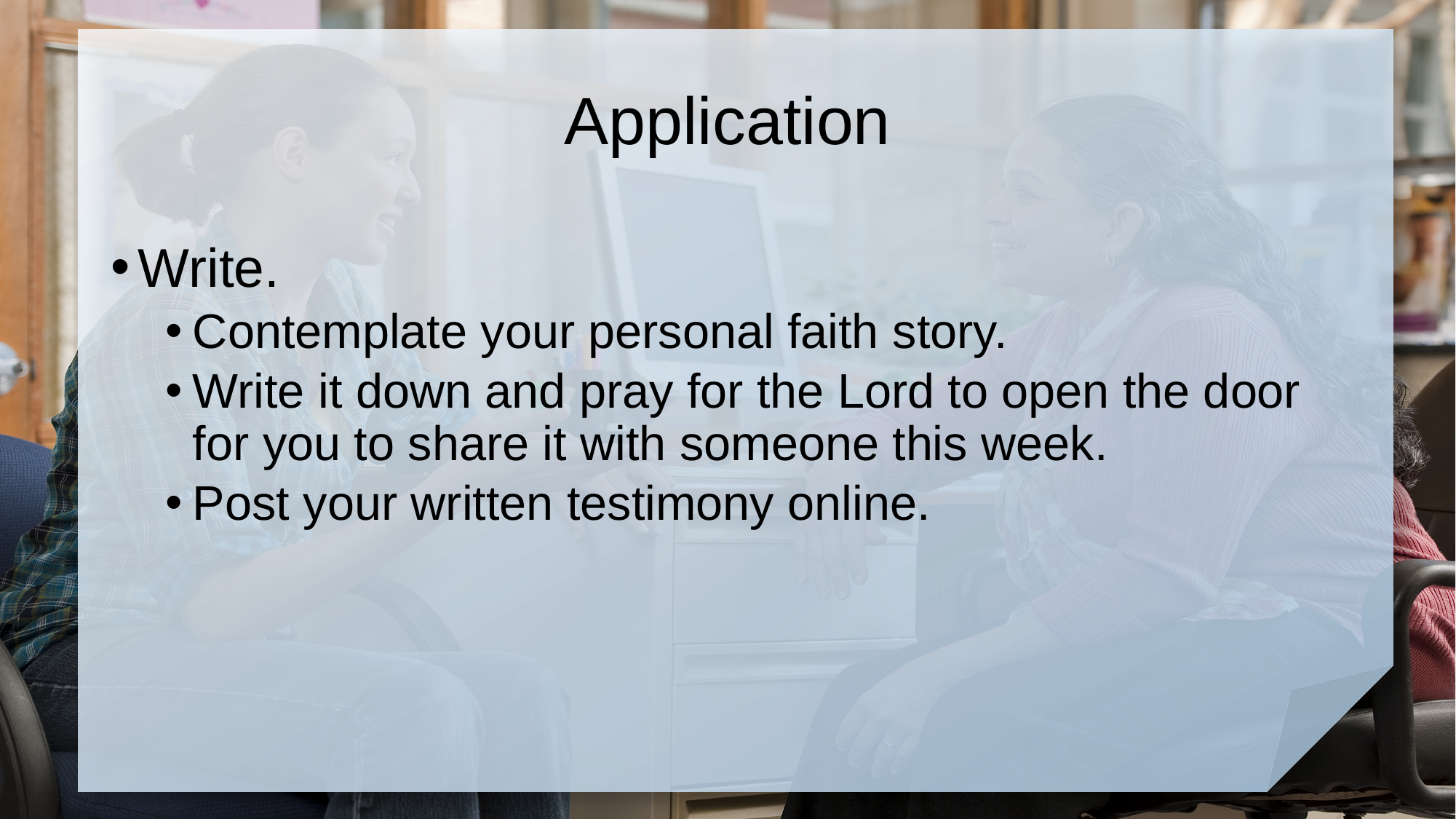

# Application
Write.
Contemplate your personal faith story.
Write it down and pray for the Lord to open the door for you to share it with someone this week.
Post your written testimony online.